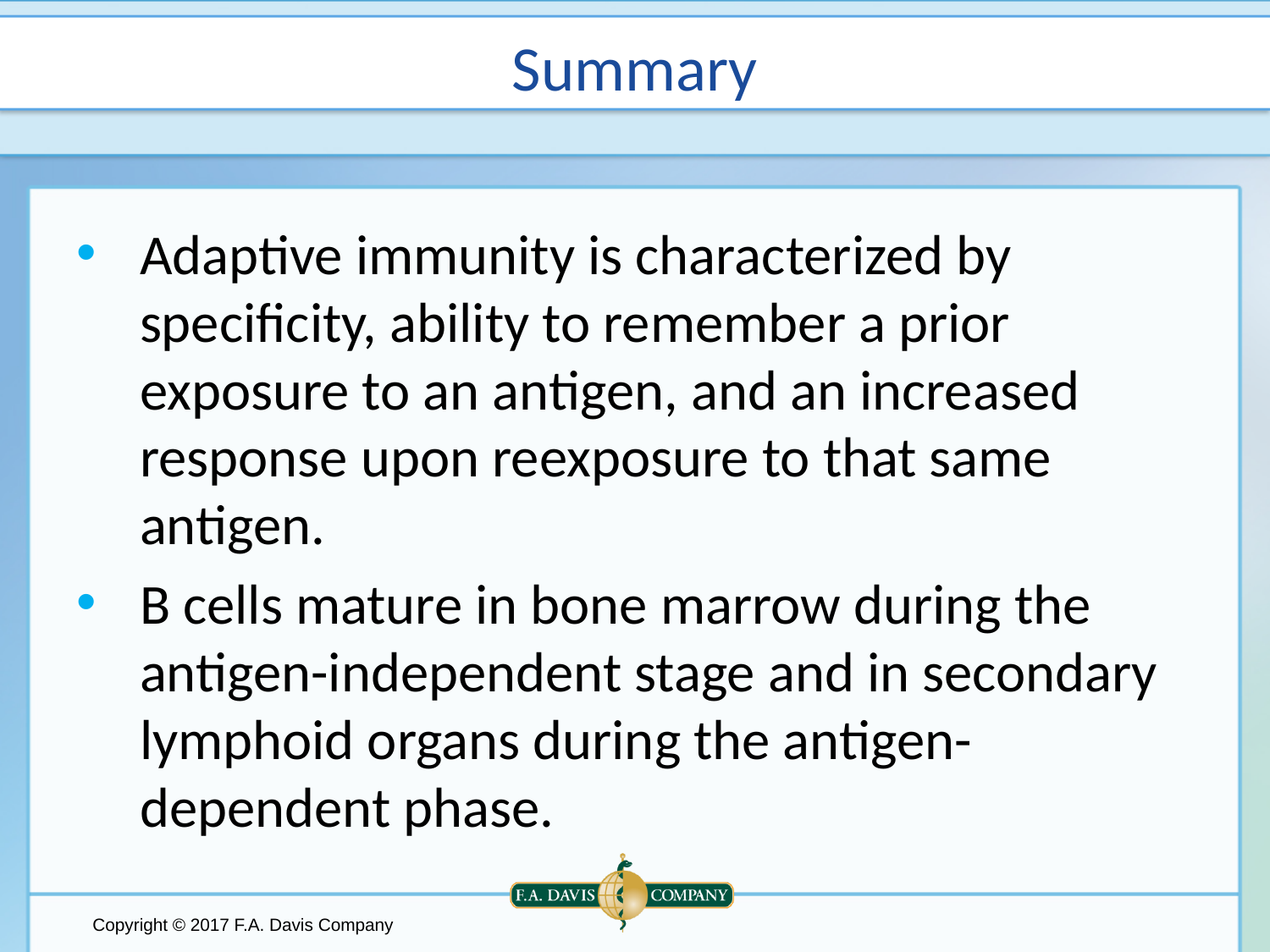

# Summary
Adaptive immunity is characterized by specificity, ability to remember a prior exposure to an antigen, and an increased response upon reexposure to that same antigen.
B cells mature in bone marrow during the antigen-independent stage and in secondary lymphoid organs during the antigen-dependent phase.